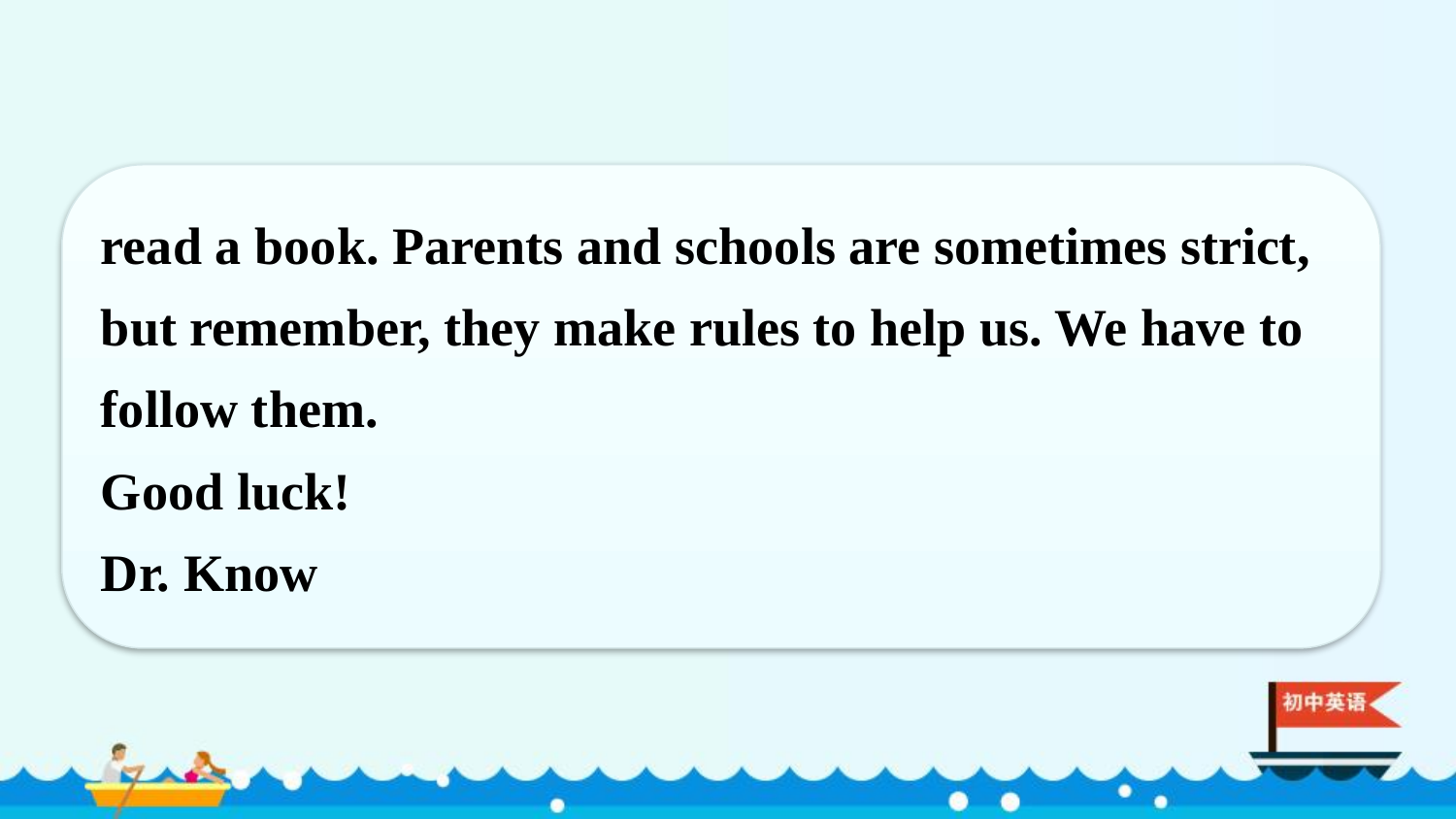

read a book. Parents and schools are sometimes strict,
but remember, they make rules to help us. We have to follow them.
Good luck!
Dr. Know